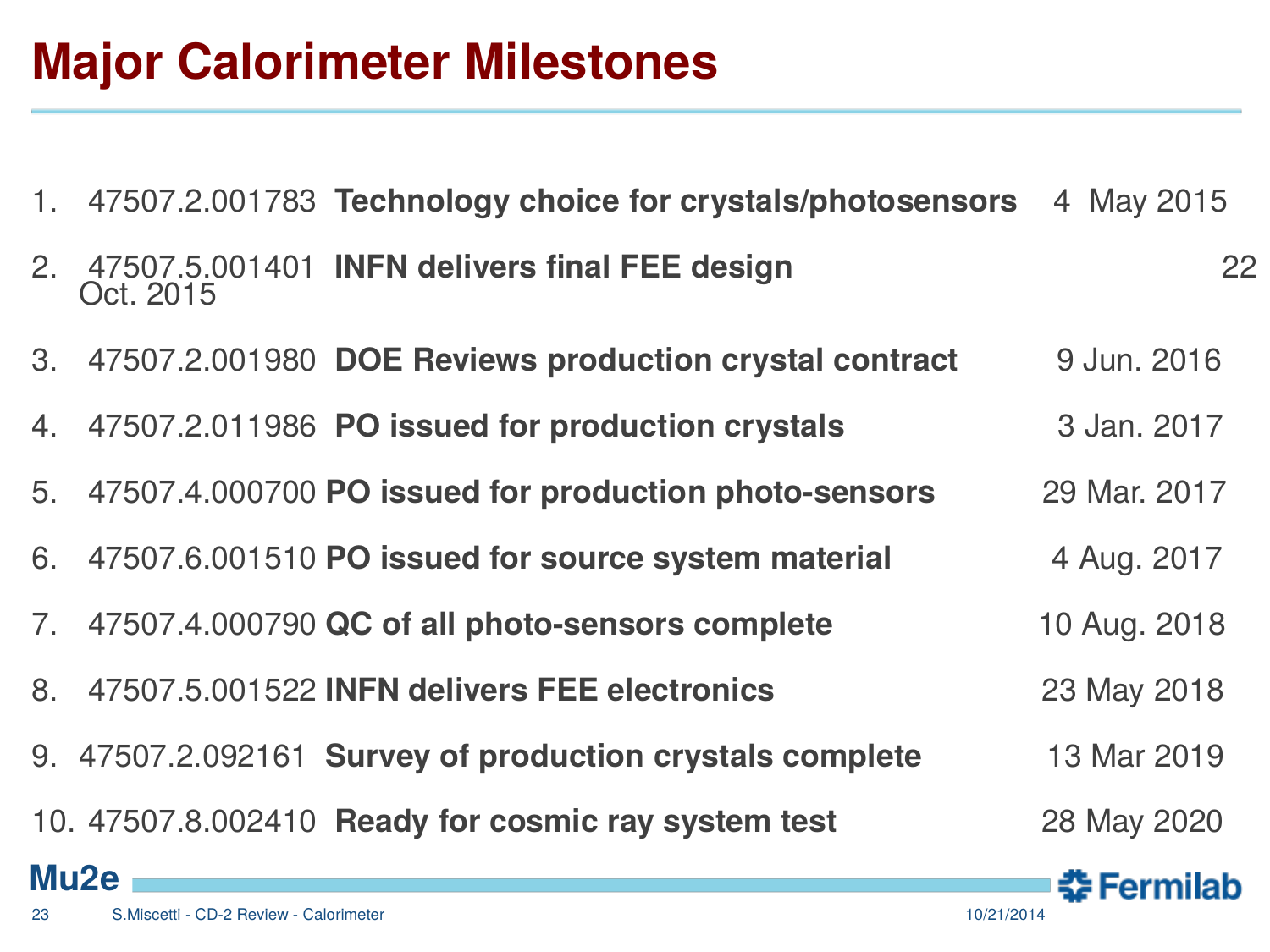

# Major Calorimeter Milestones

 47507.2.001783  Technology choice for crystals/photosensors    4  May 2015

 47507.5.001401  INFN delivers final FEE design 				22 Oct. 2015

 47507.2.001980  DOE Reviews production crystal contract           9 Jun. 2016

 47507.2.011986  PO issued for production crystals                        3 Jan. 2017

 47507.4.000700 PO issued for production photo-sensors            29 Mar. 2017

 47507.6.001510 PO issued for source system material                  4 Aug. 2017

 47507.4.000790 QC of all photo-sensors complete                       10 Aug. 2018

 47507.5.001522 INFN delivers FEE electronics                              23 May 2018

47507.2.092161  Survey of production crystals complete              13 Mar 2019

 47507.8.002410  Ready for cosmic ray system test                       28 May 2020
23
S.Miscetti - CD-2 Review - Calorimeter
10/21/2014